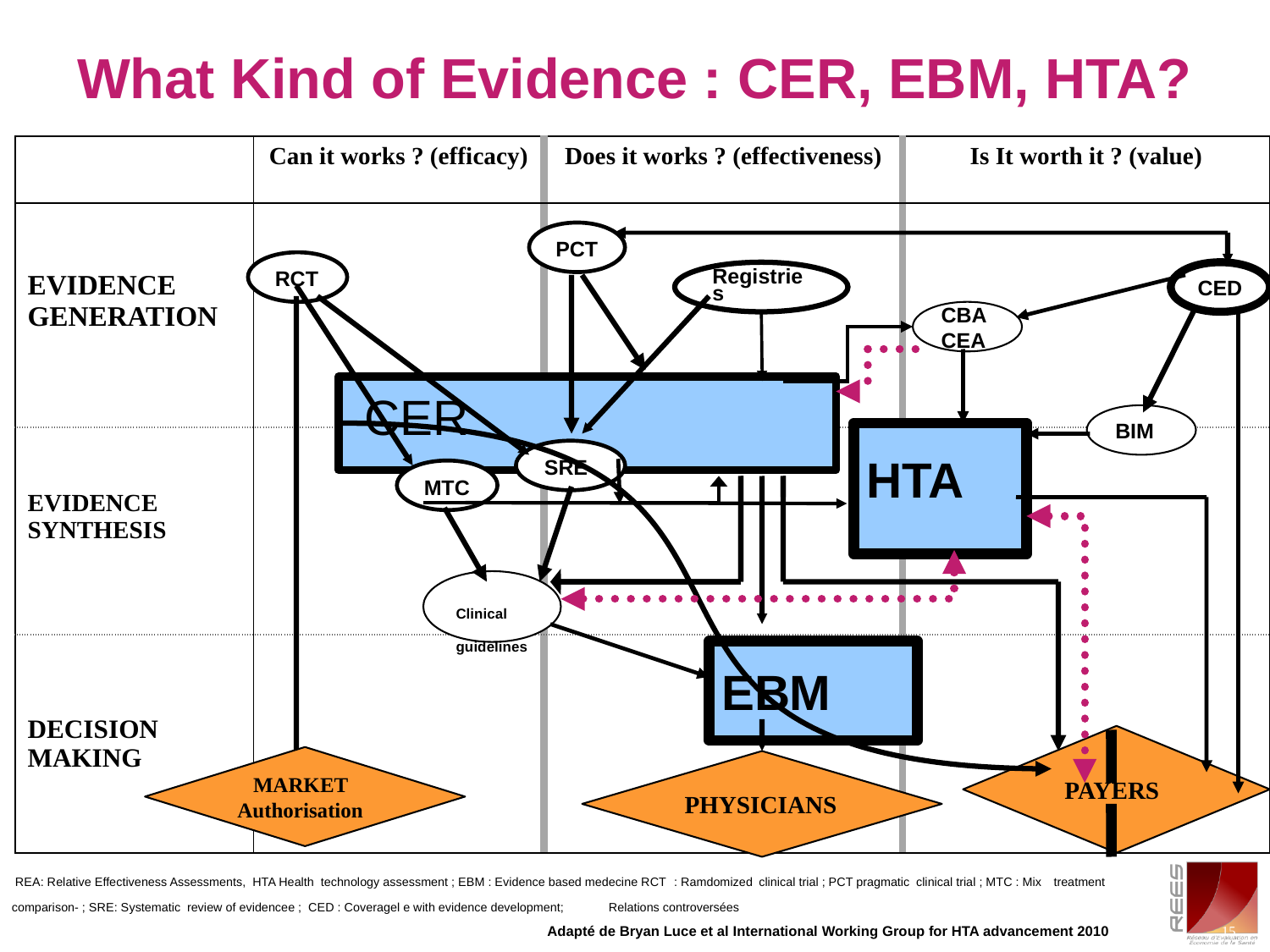

# What Kind of Evidence : CER, EBM, HTA?
|  | Can it works ? (efficacy) | Does it works ? (effectiveness) | Is It worth it ? (value) |
| --- | --- | --- | --- |
| EVIDENCE GENERATION |  |  |  |
| EVIDENCE SYNTHESIS |  |  |  |
| DECISION MAKING |  |  |  |

PCT

RCT
Registries
CED

CBA
CEA

 CER

BIM
HTA

SRE

MTC

Clinical guidelines

EBM

  PAYERS

   MARKET Authorisation
PHYSICIANS

 REA: Relative Effectiveness Assessments,  HTA Health  technology assessment ; EBM : Evidence based medecine RCT : Ramdomized clinical trial ; PCT pragmatic clinical trial ; MTC : Mix  treatment comparison- ; SRE: Systematic review of evidencee ;  CED : Coveragel e with evidence development;             Relations controversées
15
Adapté de Bryan Luce et al International Working Group for HTA advancement 2010